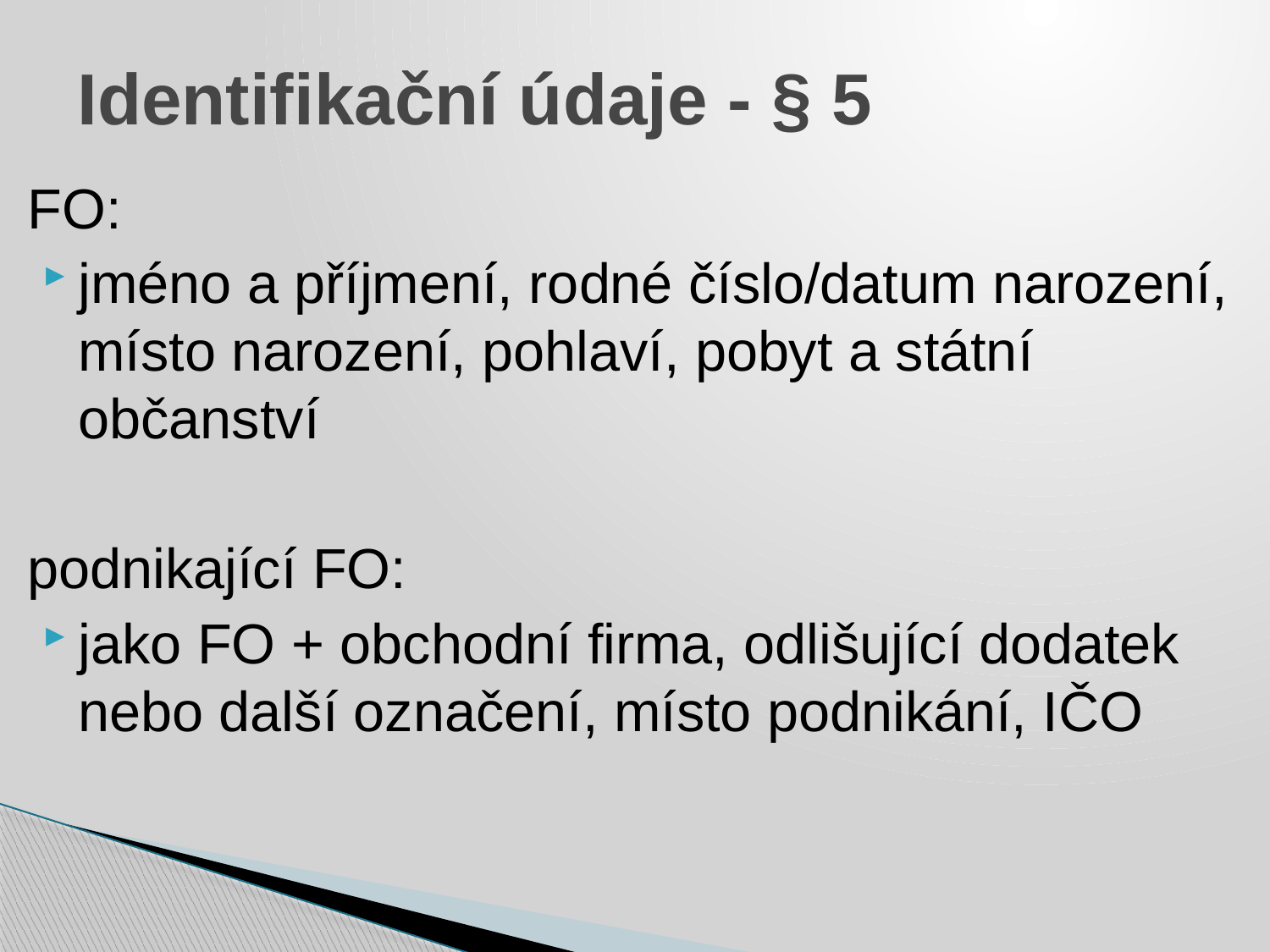

# Identifikační údaje - § 5
FO:
jméno a příjmení, rodné číslo/datum narození, místo narození, pohlaví, pobyt a státní občanství

podnikající FO:
jako FO + obchodní firma, odlišující dodatek nebo další označení, místo podnikání, IČO